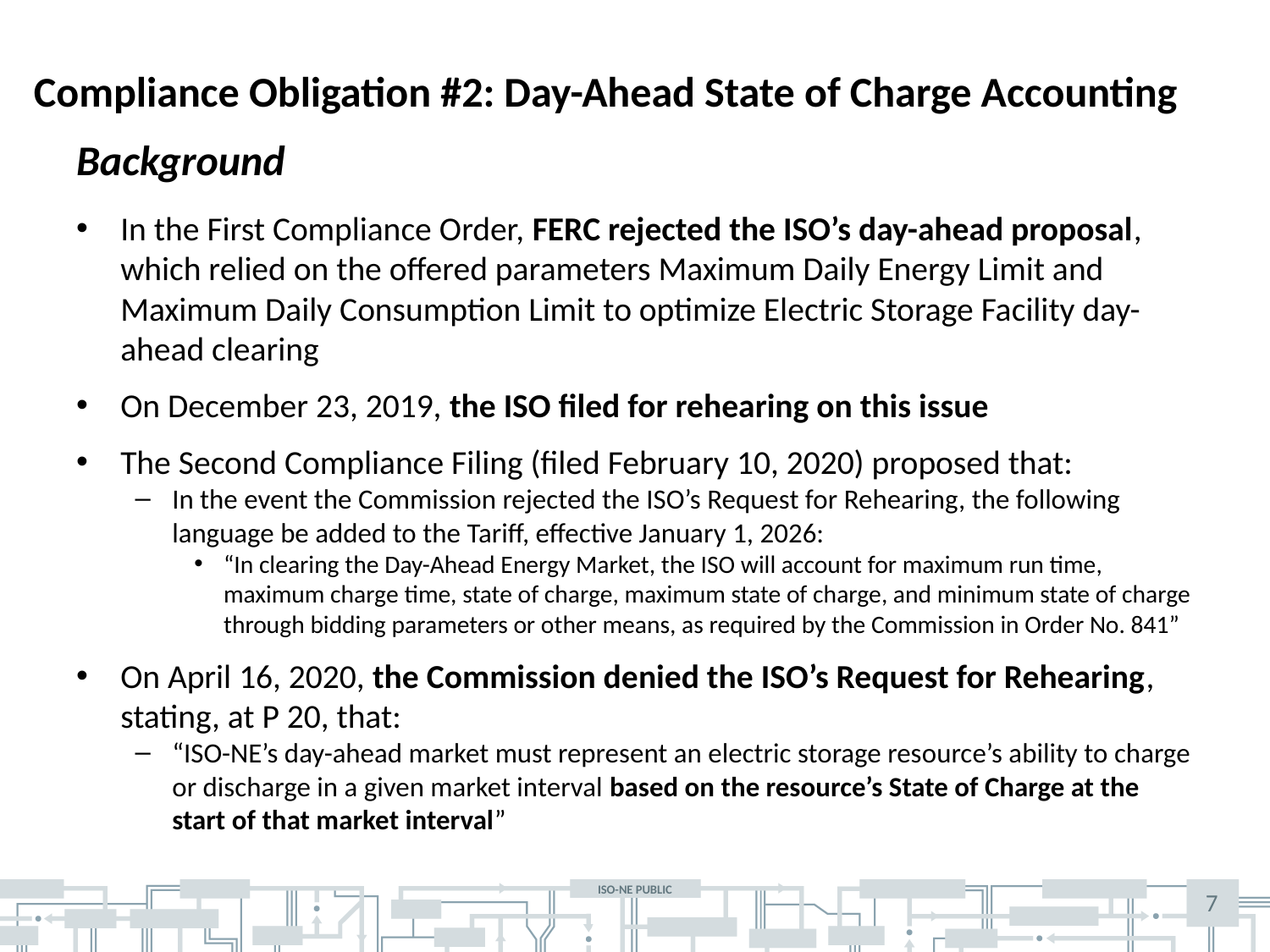

# Compliance Obligation #2: Day-Ahead State of Charge Accounting
Background
In the First Compliance Order, FERC rejected the ISO’s day-ahead proposal, which relied on the offered parameters Maximum Daily Energy Limit and Maximum Daily Consumption Limit to optimize Electric Storage Facility day-ahead clearing
On December 23, 2019, the ISO filed for rehearing on this issue
The Second Compliance Filing (filed February 10, 2020) proposed that:
In the event the Commission rejected the ISO’s Request for Rehearing, the following language be added to the Tariff, effective January 1, 2026:
“In clearing the Day-Ahead Energy Market, the ISO will account for maximum run time, maximum charge time, state of charge, maximum state of charge, and minimum state of charge through bidding parameters or other means, as required by the Commission in Order No. 841”
On April 16, 2020, the Commission denied the ISO’s Request for Rehearing, stating, at P 20, that:
“ISO-NE’s day-ahead market must represent an electric storage resource’s ability to charge or discharge in a given market interval based on the resource’s State of Charge at the start of that market interval”
7